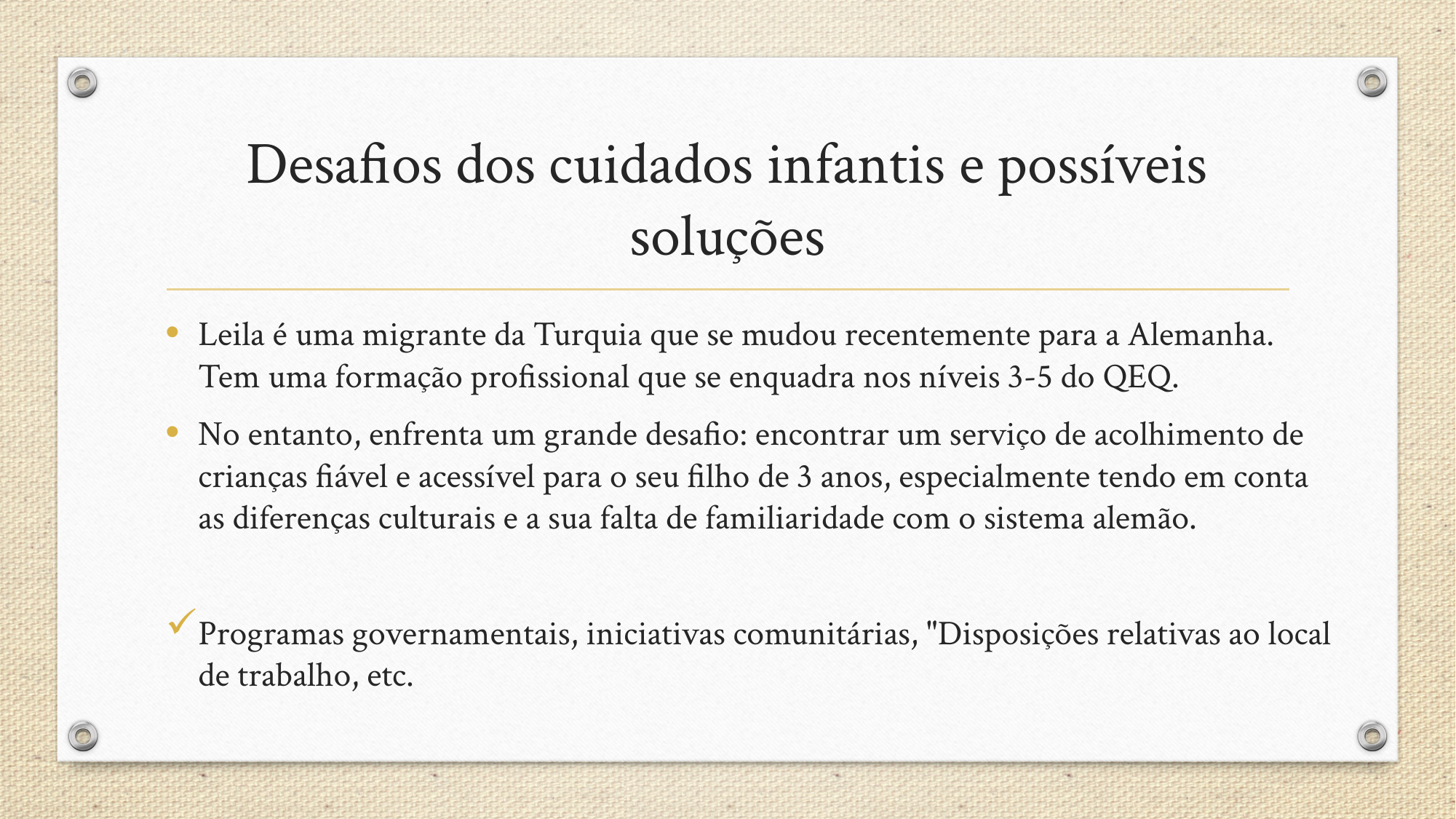

# Desafios dos cuidados infantis e possíveis soluções
Leila é uma migrante da Turquia que se mudou recentemente para a Alemanha. Tem uma formação profissional que se enquadra nos níveis 3-5 do QEQ.
No entanto, enfrenta um grande desafio: encontrar um serviço de acolhimento de crianças fiável e acessível para o seu filho de 3 anos, especialmente tendo em conta as diferenças culturais e a sua falta de familiaridade com o sistema alemão.

Programas governamentais, iniciativas comunitárias, "Disposições relativas ao local de trabalho, etc.